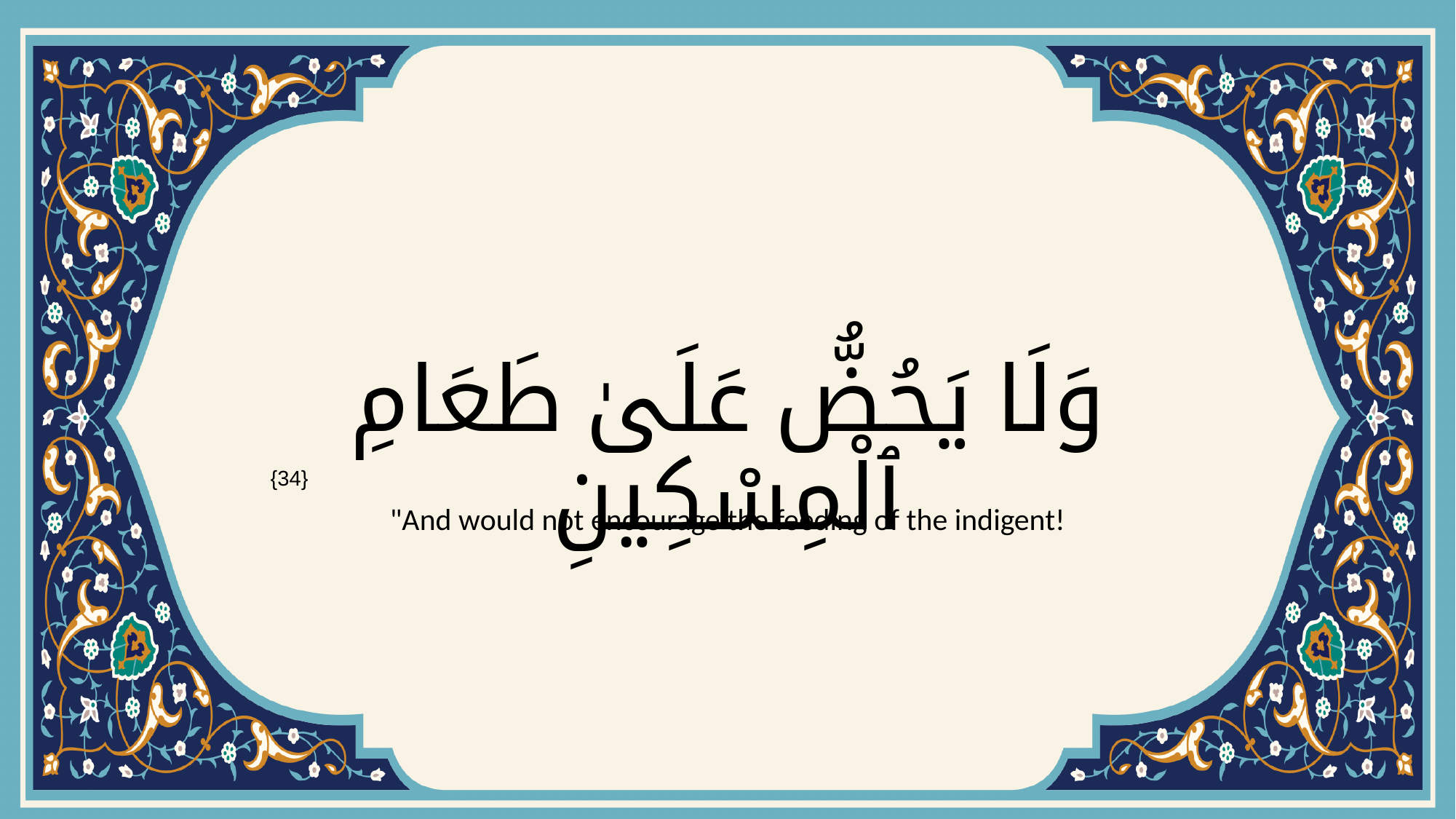

# وَلَا يَحُضُّ عَلَىٰ طَعَامِ ٱلْمِسْكِينِ
{34}
"And would not encourage the feeding of the indigent!